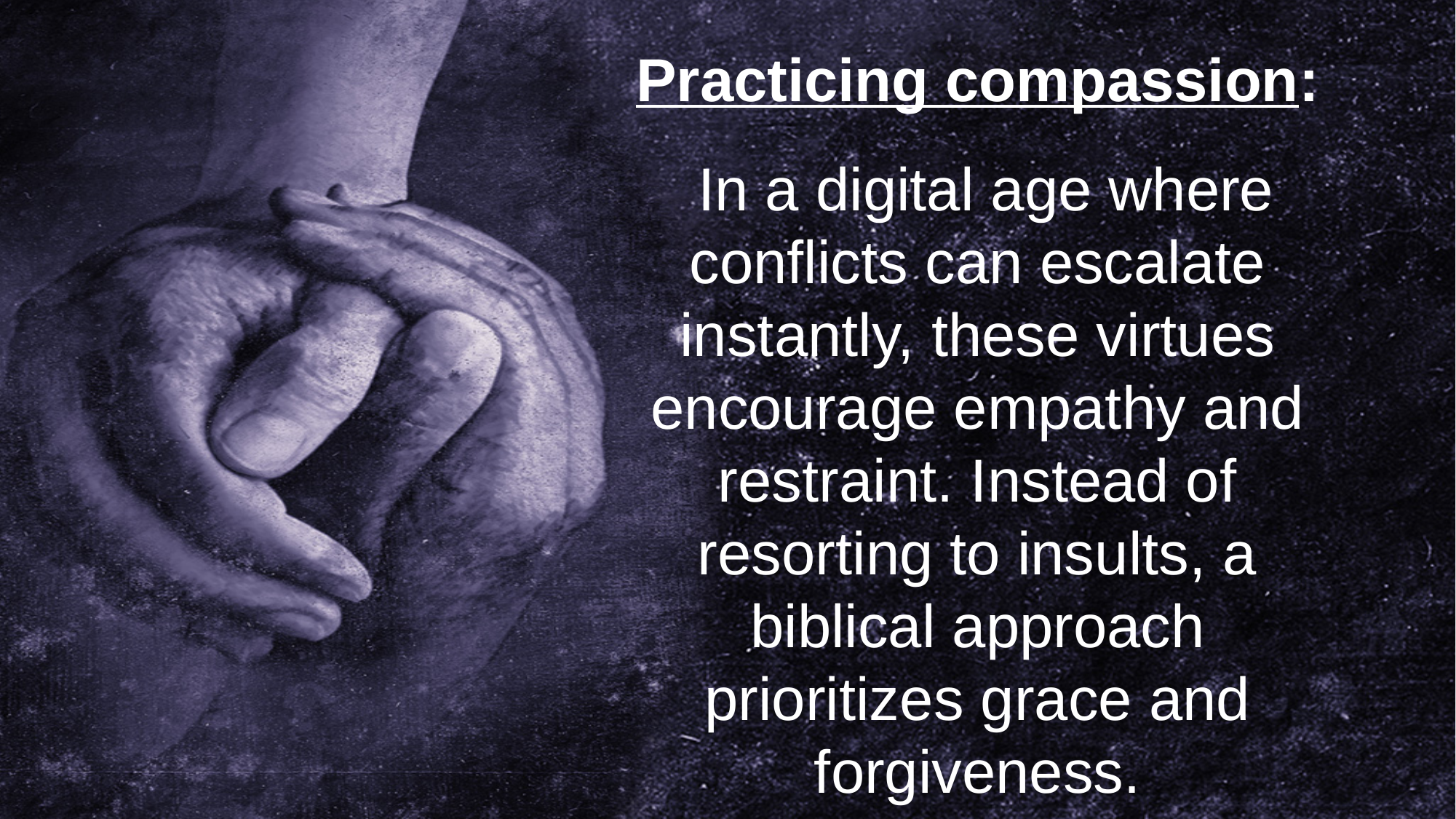

Practicing compassion:
 In a digital age where conflicts can escalate instantly, these virtues encourage empathy and restraint. Instead of resorting to insults, a biblical approach prioritizes grace and forgiveness.